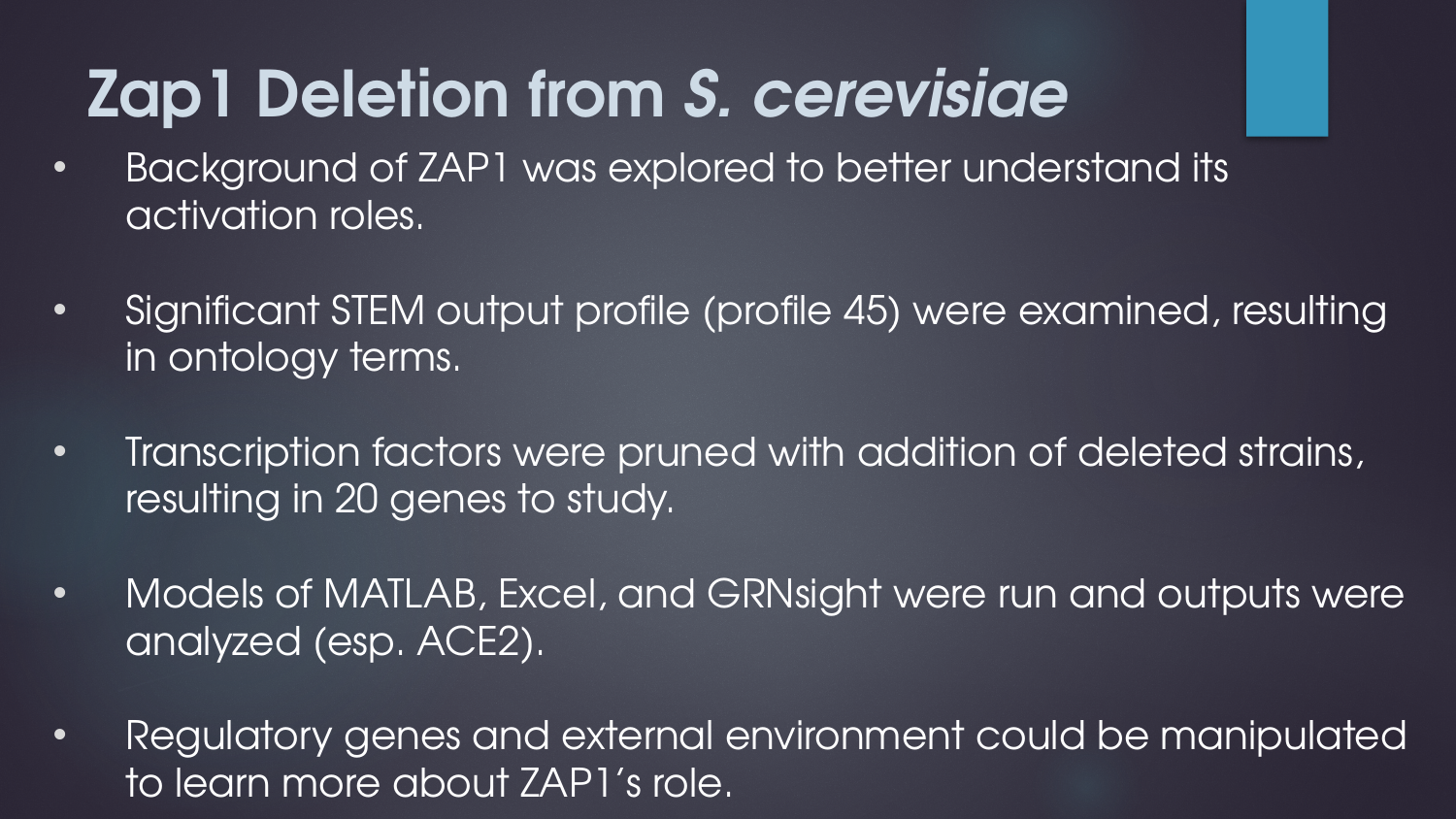

# Zap1 Deletion from S. cerevisiae
Background of ZAP1 was explored to better understand its activation roles.

Significant STEM output profile (profile 45) were examined, resulting in ontology terms.

Transcription factors were pruned with addition of deleted strains, resulting in 20 genes to study.

Models of MATLAB, Excel, and GRNsight were run and outputs were analyzed (esp. ACE2).

Regulatory genes and external environment could be manipulated to learn more about ZAP1’s role.